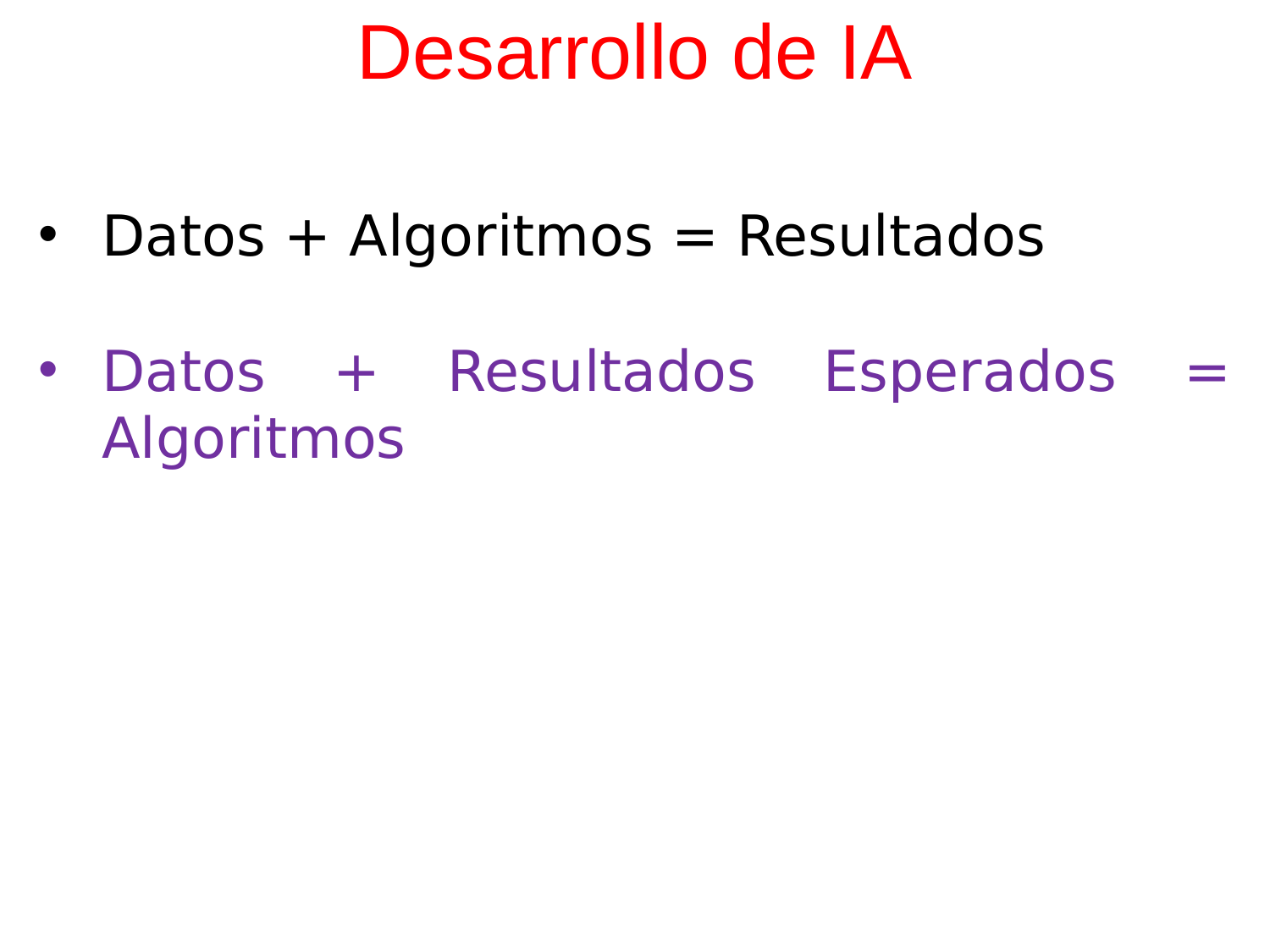

# Desarrollo de IA

Datos + Algoritmos = Resultados

Datos + Resultados Esperados = Algoritmos